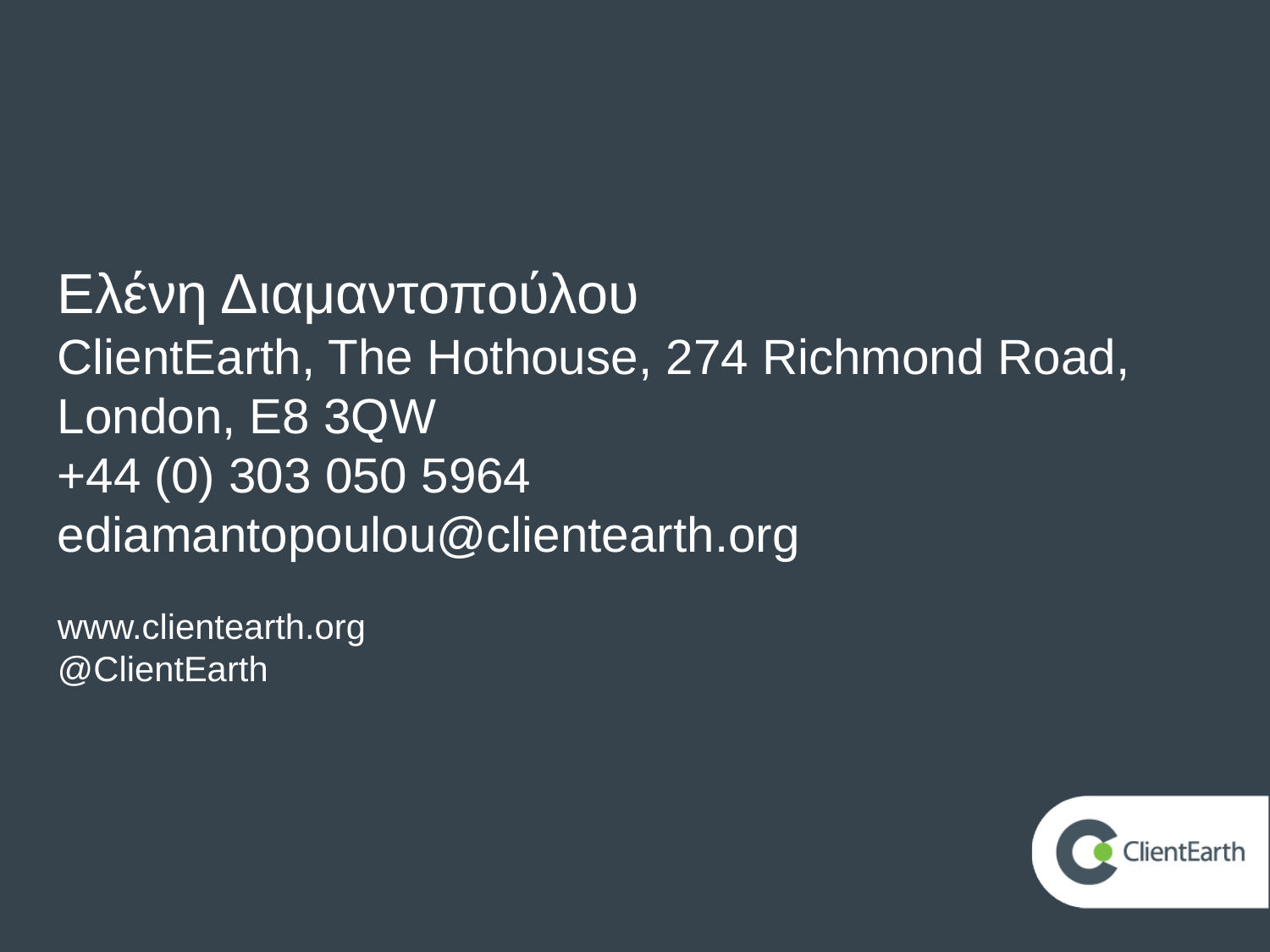

Ελένη Διαμαντοπούλου
ClientEarth, The Hothouse, 274 Richmond Road, London, E8 3QW
+44 (0) 303 050 5964
ediamantopoulou@clientearth.org

www.clientearth.org
@ClientEarth